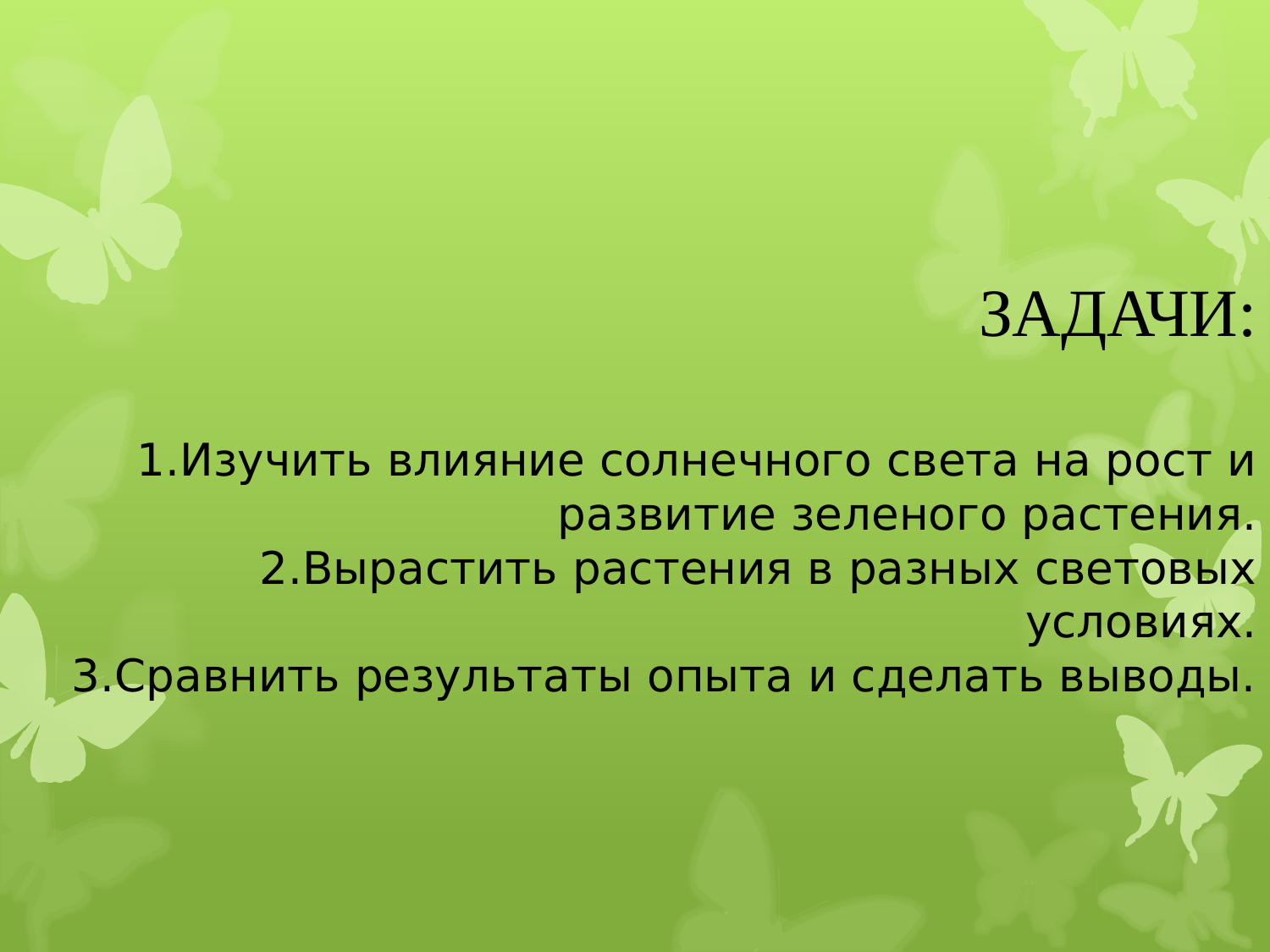

# ЗАДАЧИ: 1.Изучить влияние солнечного света на рост и развитие зеленого растения. 2.Вырастить растения в разных световых условиях. 3.Сравнить результаты опыта и сделать выводы.